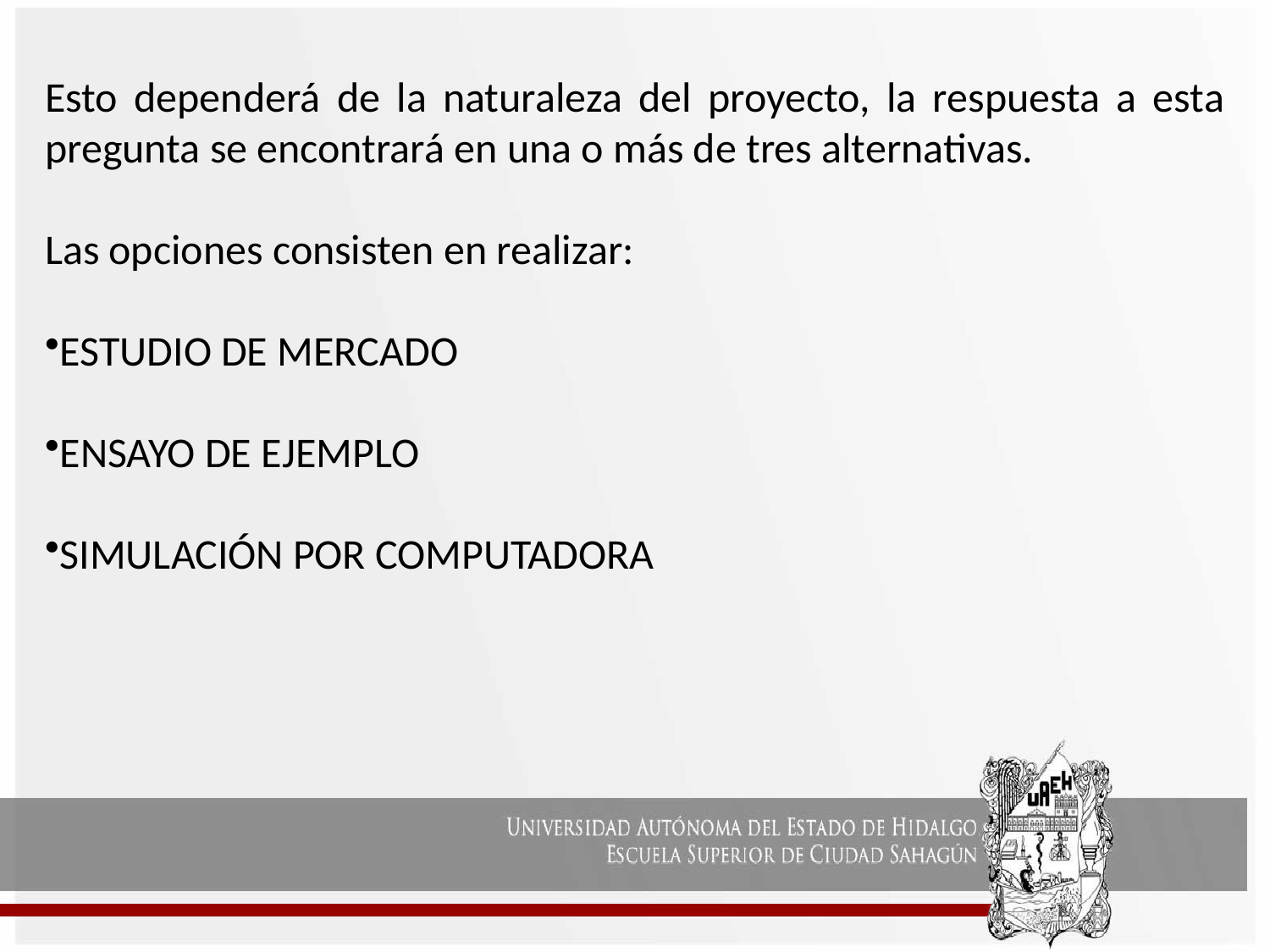

Esto dependerá de la naturaleza del proyecto, la respuesta a esta pregunta se encontrará en una o más de tres alternativas.

Las opciones consisten en realizar:

ESTUDIO DE MERCADO

ENSAYO DE EJEMPLO

SIMULACIÓN POR COMPUTADORA